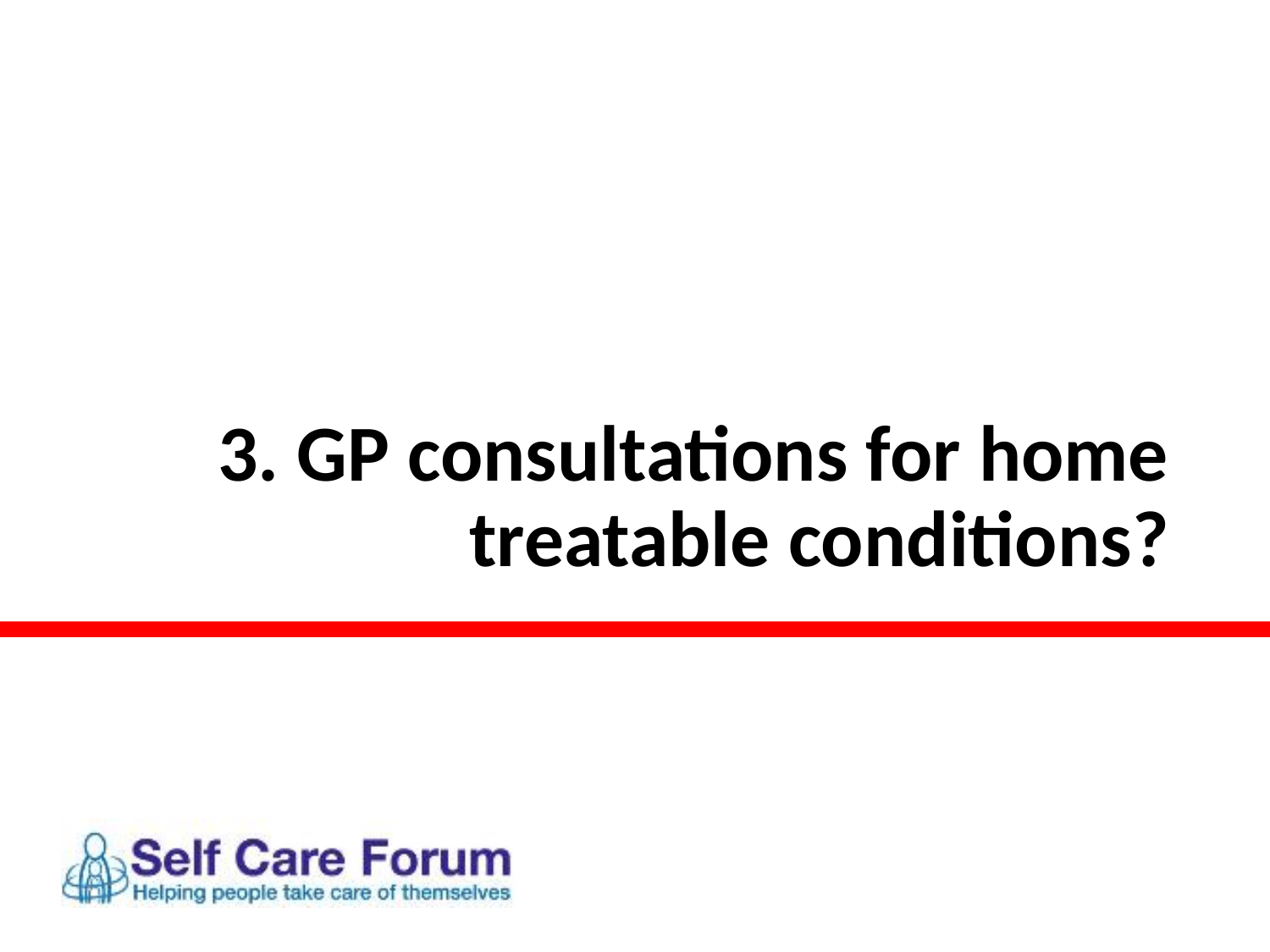

# 3. GP consultations for home treatable conditions?